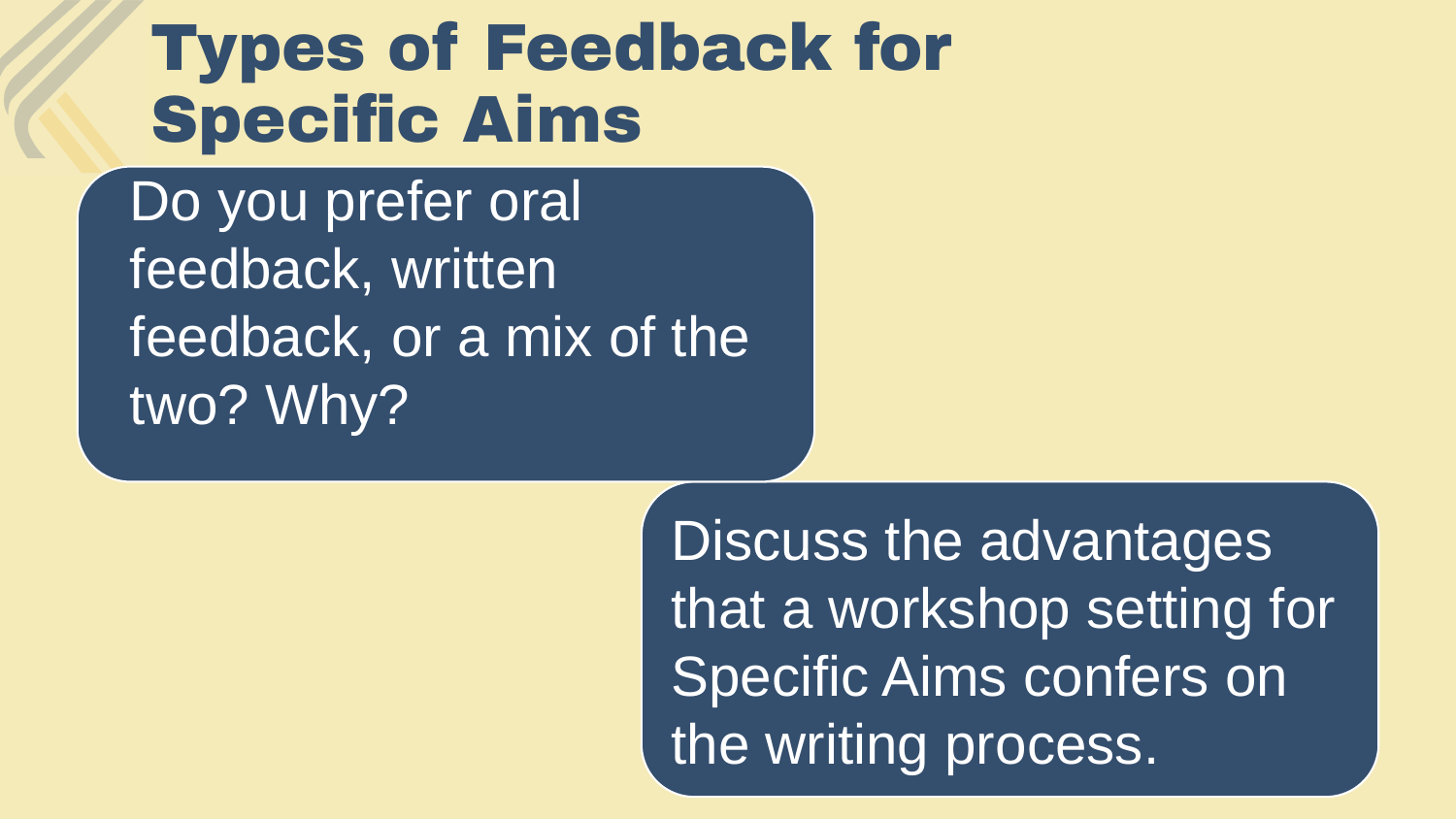

# Types of Feedback for Specific Aims

Do you prefer oral feedback, written feedback, or a mix of the two? Why?
Discuss the advantages that a workshop setting for Specific Aims confers on the writing process.